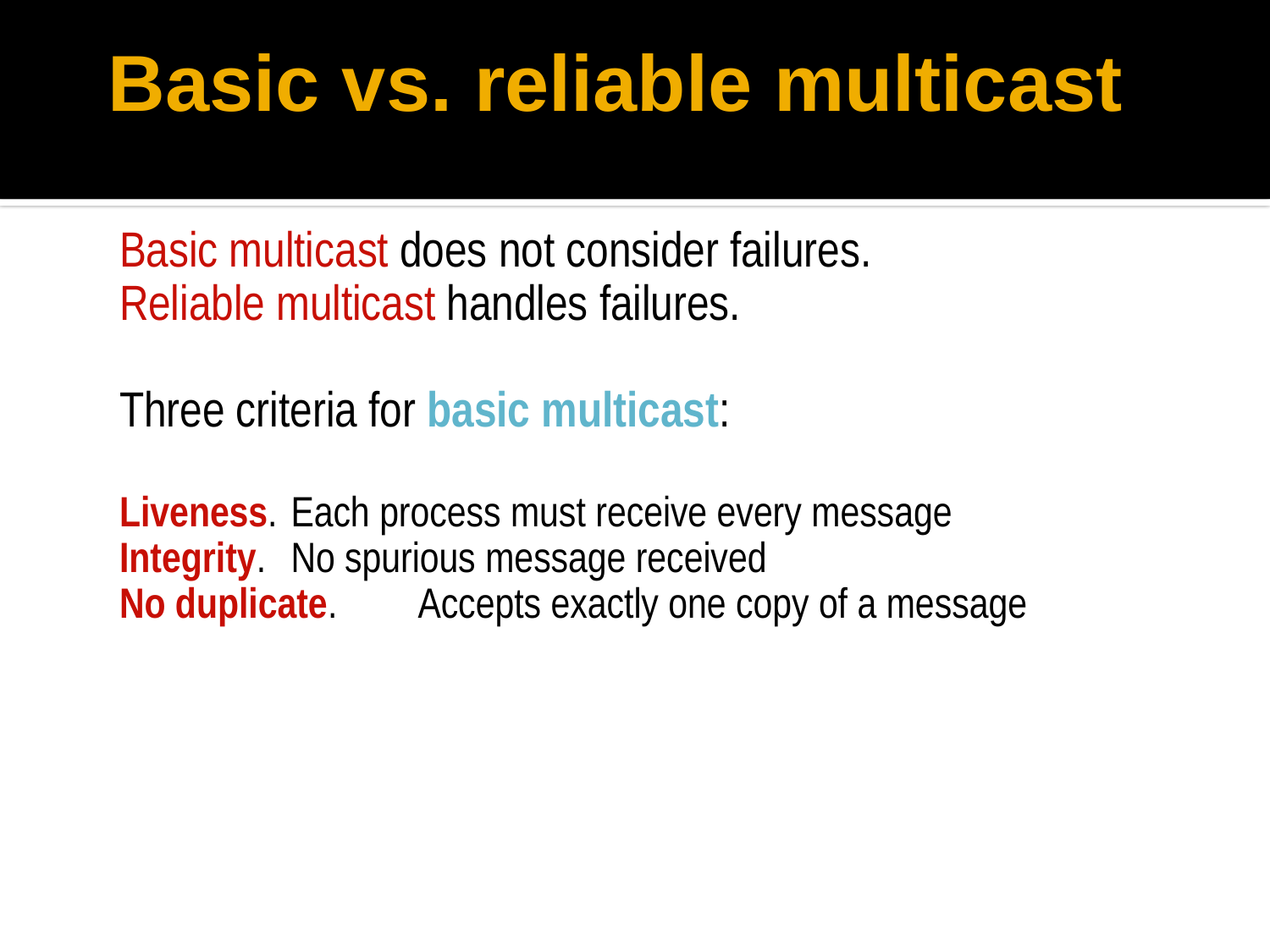

# Basic vs. reliable multicast
Basic multicast does not consider failures.
Reliable multicast handles failures.

Three criteria for basic multicast:

Liveness. 	Each process must receive every message
Integrity. 	No spurious message received
No duplicate. 	Accepts exactly one copy of a message